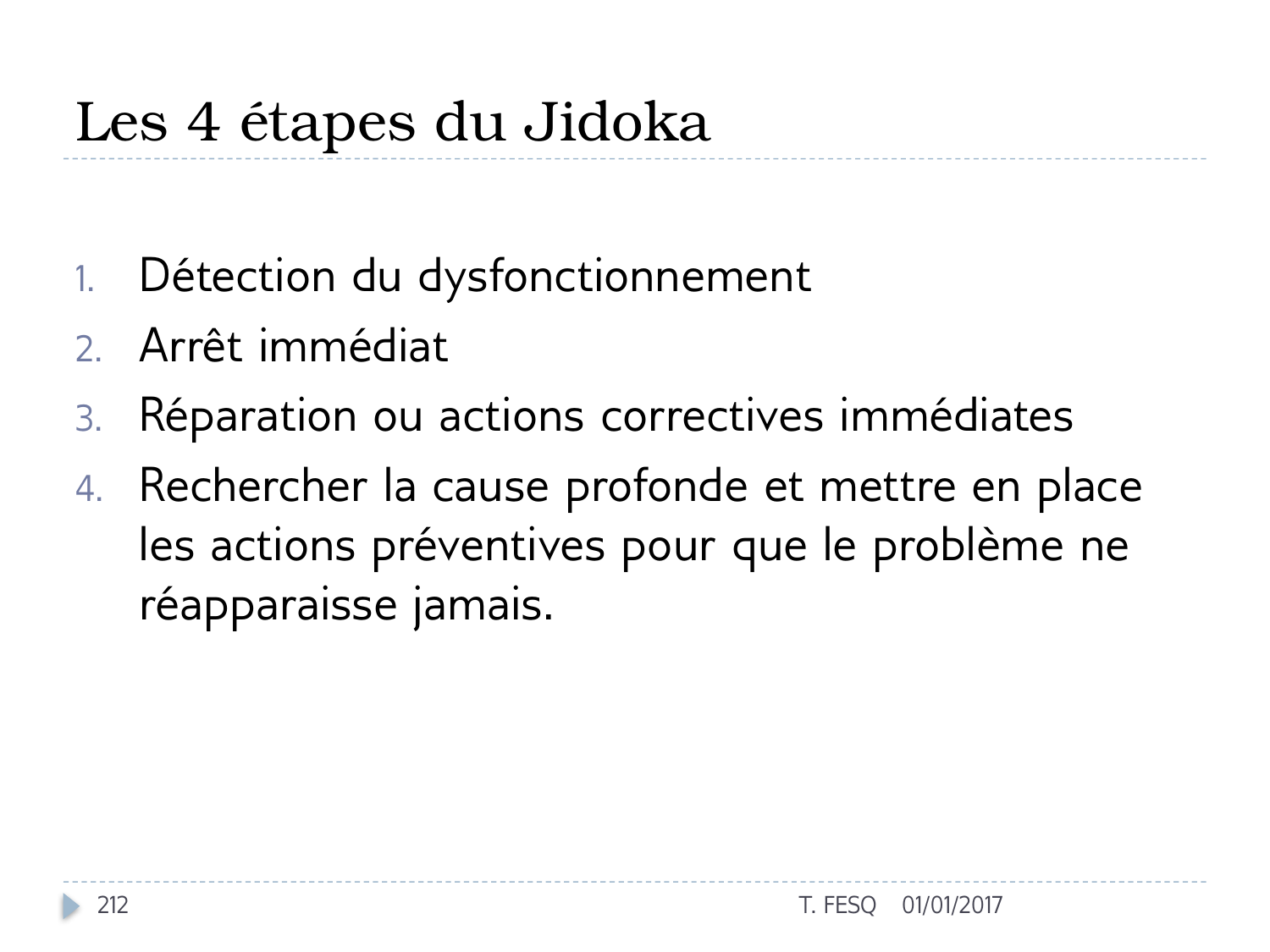

# Les 4 étapes du Jidoka
Détection du dysfonctionnement
Arrêt immédiat
Réparation ou actions correctives immédiates
Rechercher la cause profonde et mettre en place les actions préventives pour que le problème ne réapparaisse jamais.
212
T. FESQ
01/01/2017